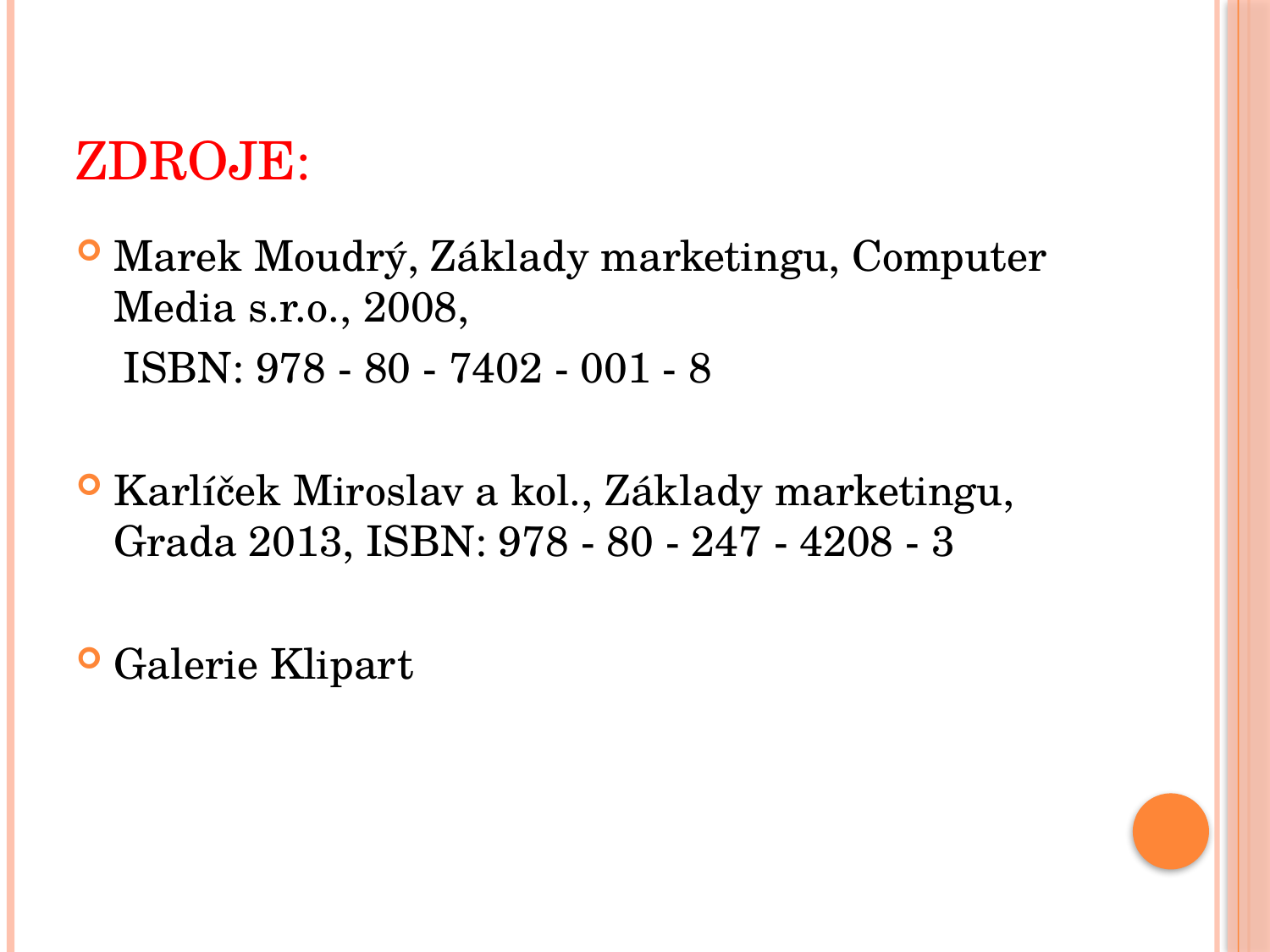

# Zdroje:
Marek Moudrý, Základy marketingu, Computer Media s.r.o., 2008,
    ISBN: 978 - 80 - 7402 - 001 - 8

Karlíček Miroslav a kol., Základy marketingu, Grada 2013, ISBN: 978 - 80 - 247 - 4208 - 3

Galerie Klipart